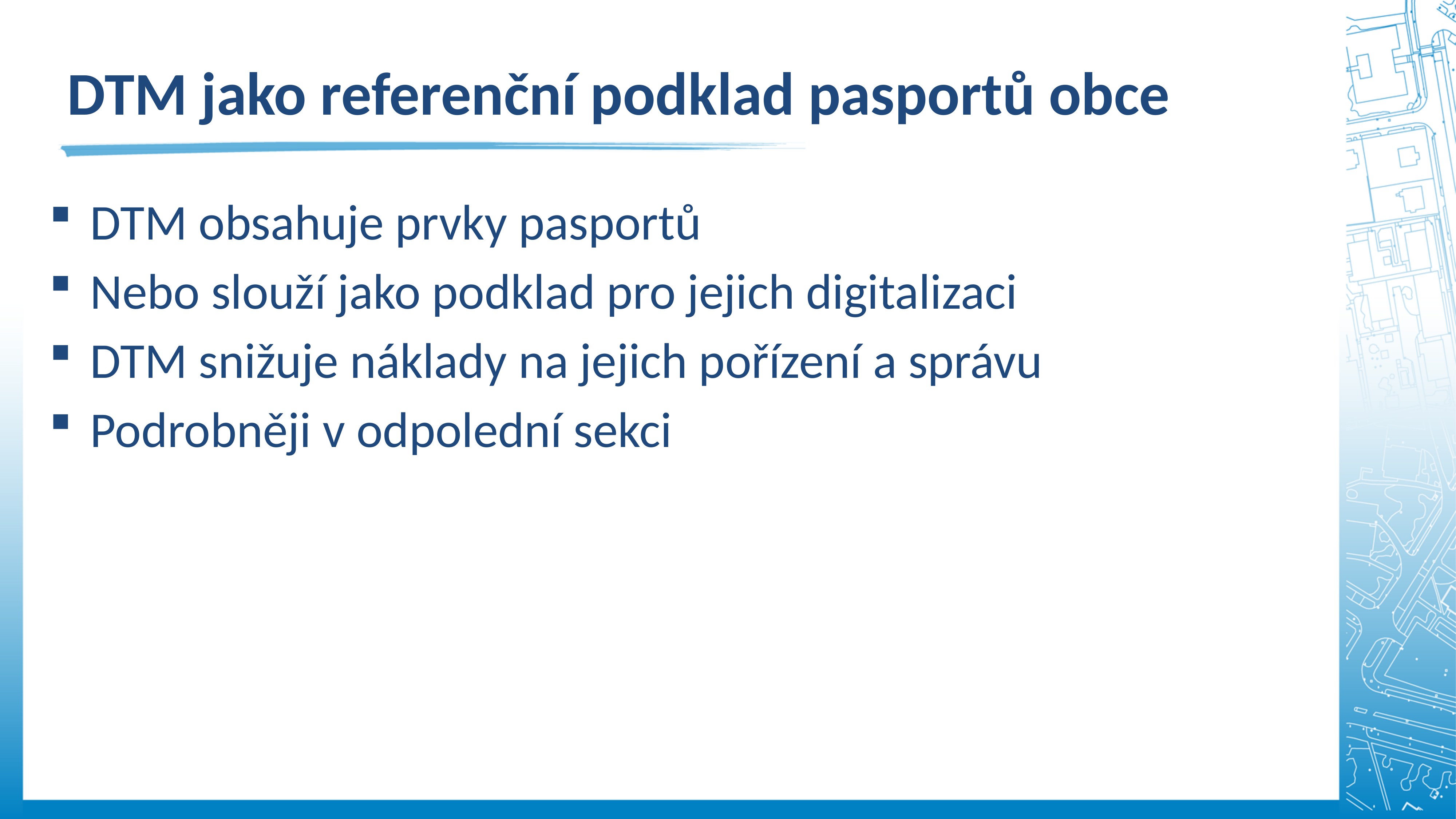

DTM jako referenční podklad pasportů obce
DTM obsahuje prvky pasportů
Nebo slouží jako podklad pro jejich digitalizaci
DTM snižuje náklady na jejich pořízení a správu
Podrobněji v odpolední sekci